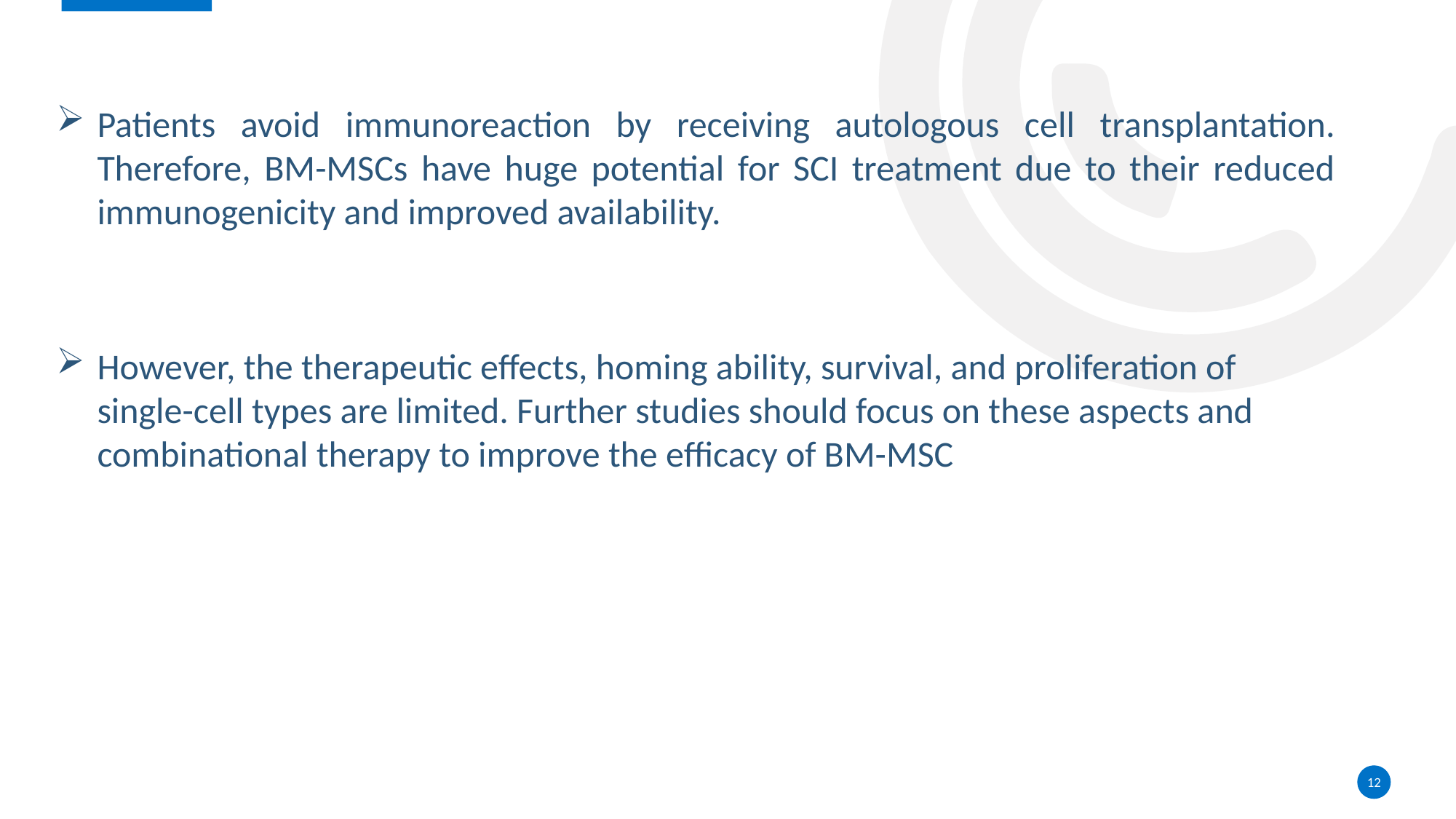

Patients avoid immunoreaction by receiving autologous cell transplantation. Therefore, BM-MSCs have huge potential for SCI treatment due to their reduced immunogenicity and improved availability.
However, the therapeutic effects, homing ability, survival, and proliferation of single-cell types are limited. Further studies should focus on these aspects and combinational therapy to improve the efficacy of BM-MSC

12